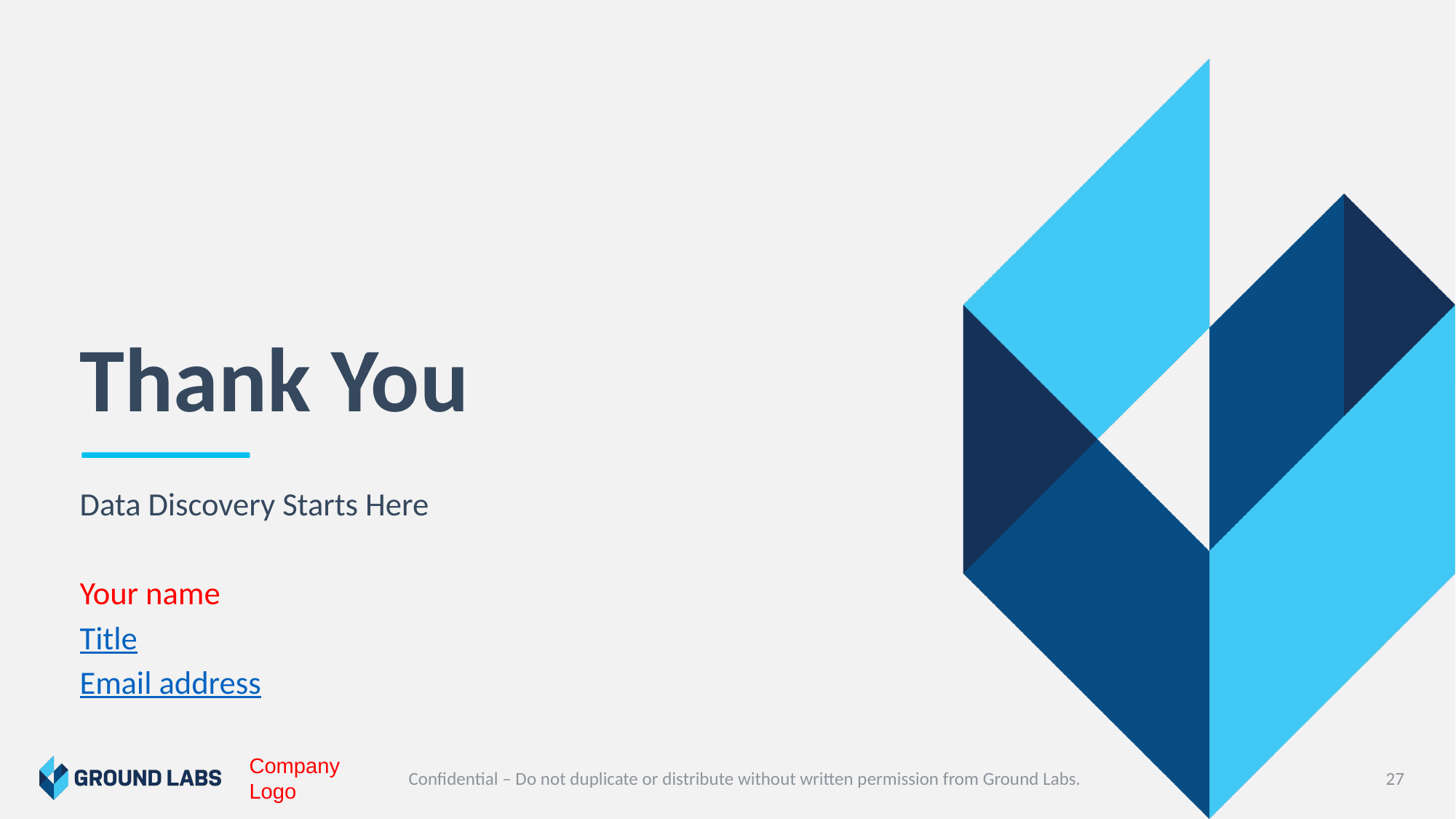

# Thank You
Data Discovery Starts Here

Your name
Title
Email address
Company Logo
Confidential – Do not duplicate or distribute without written permission from Ground Labs.
27